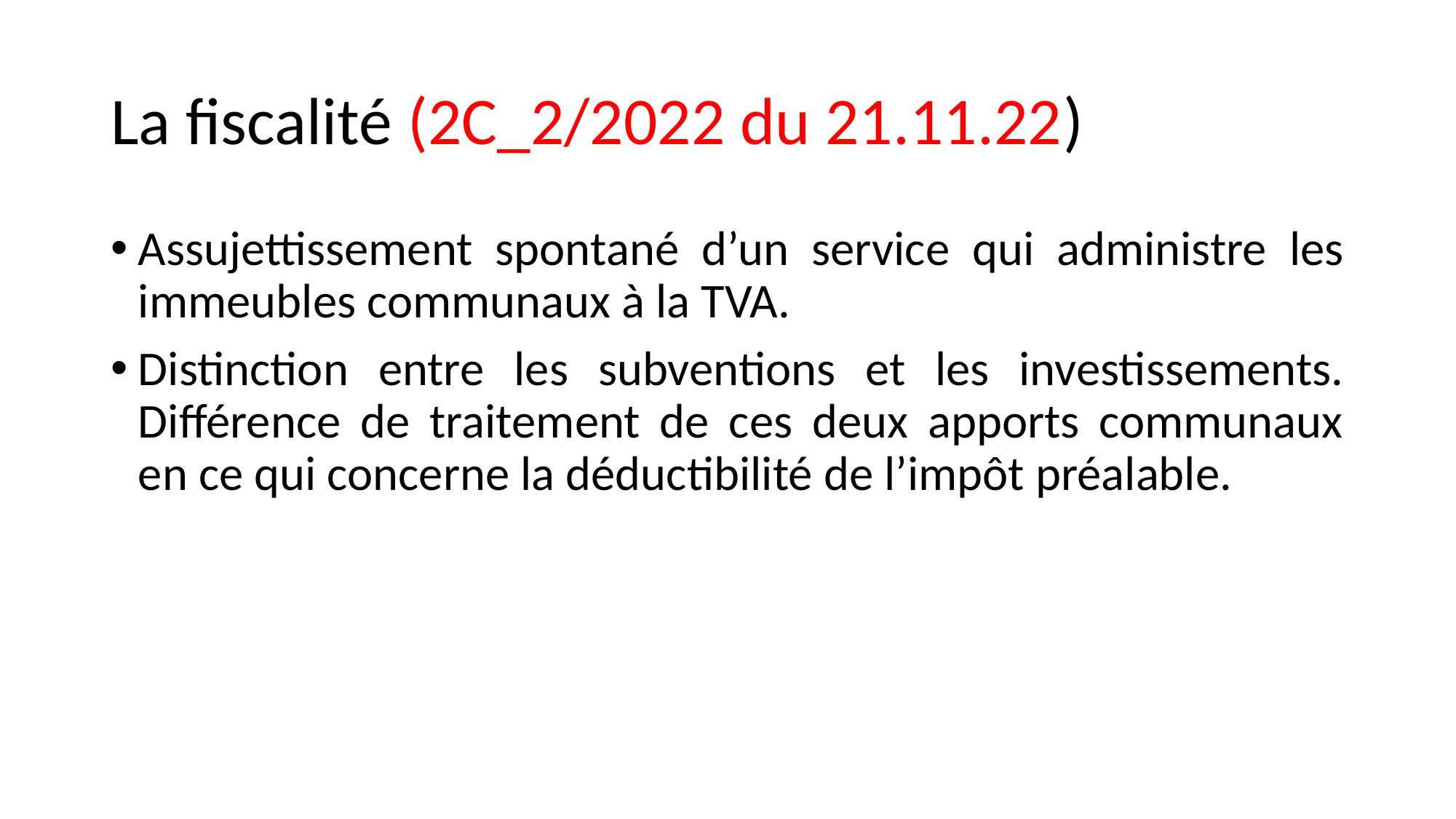

# La fiscalité (2C_2/2022 du 21.11.22)
Assujettissement spontané d’un service qui administre les immeubles communaux à la TVA.
Distinction entre les subventions et les investissements. Différence de traitement de ces deux apports communaux en ce qui concerne la déductibilité de l’impôt préalable.